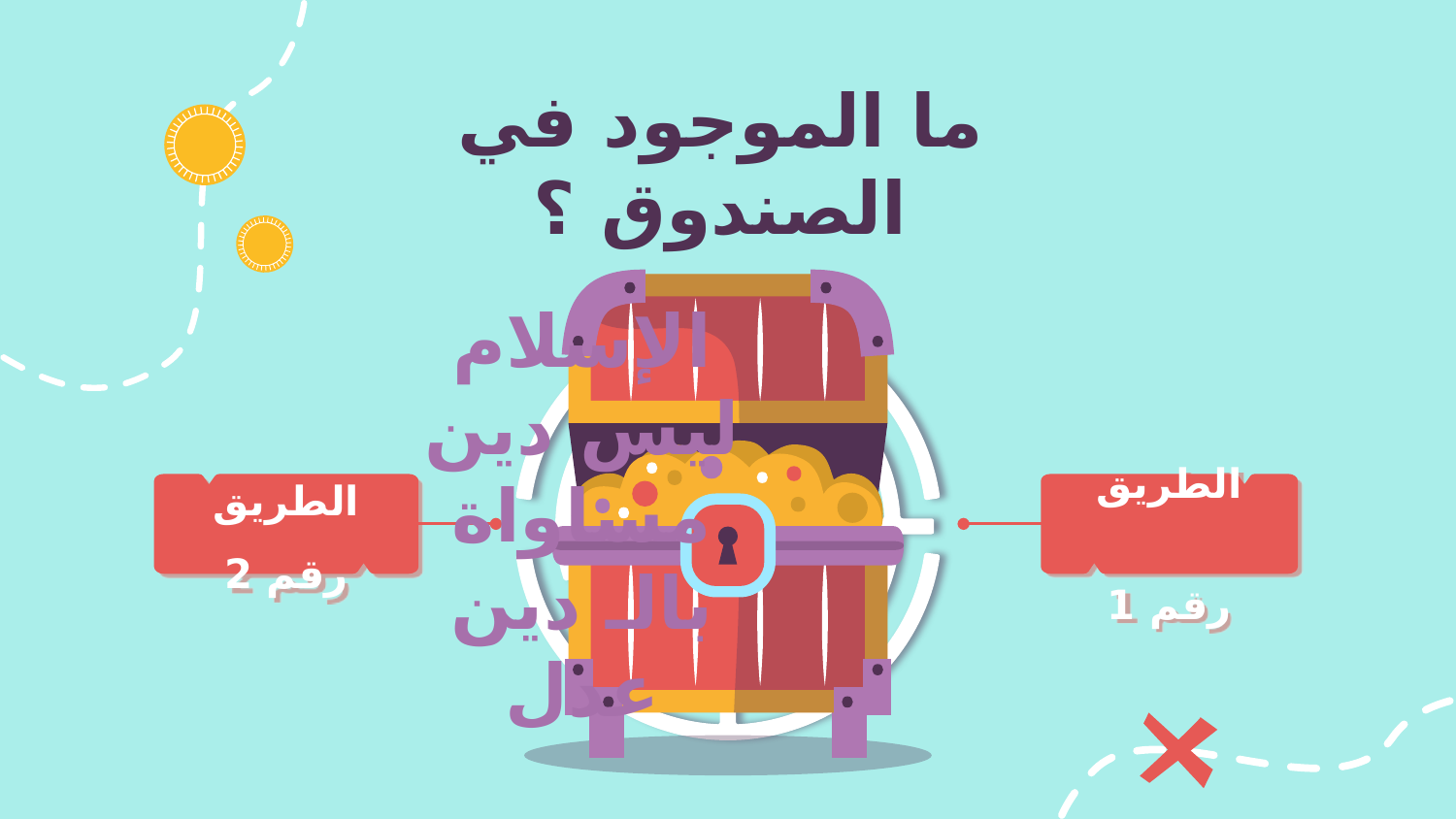

ما الموجود في الصندوق ؟

الطريق رقم 2
الطريق رقم 1

الإسلام ليس دين مساواة بالـ دين عدل